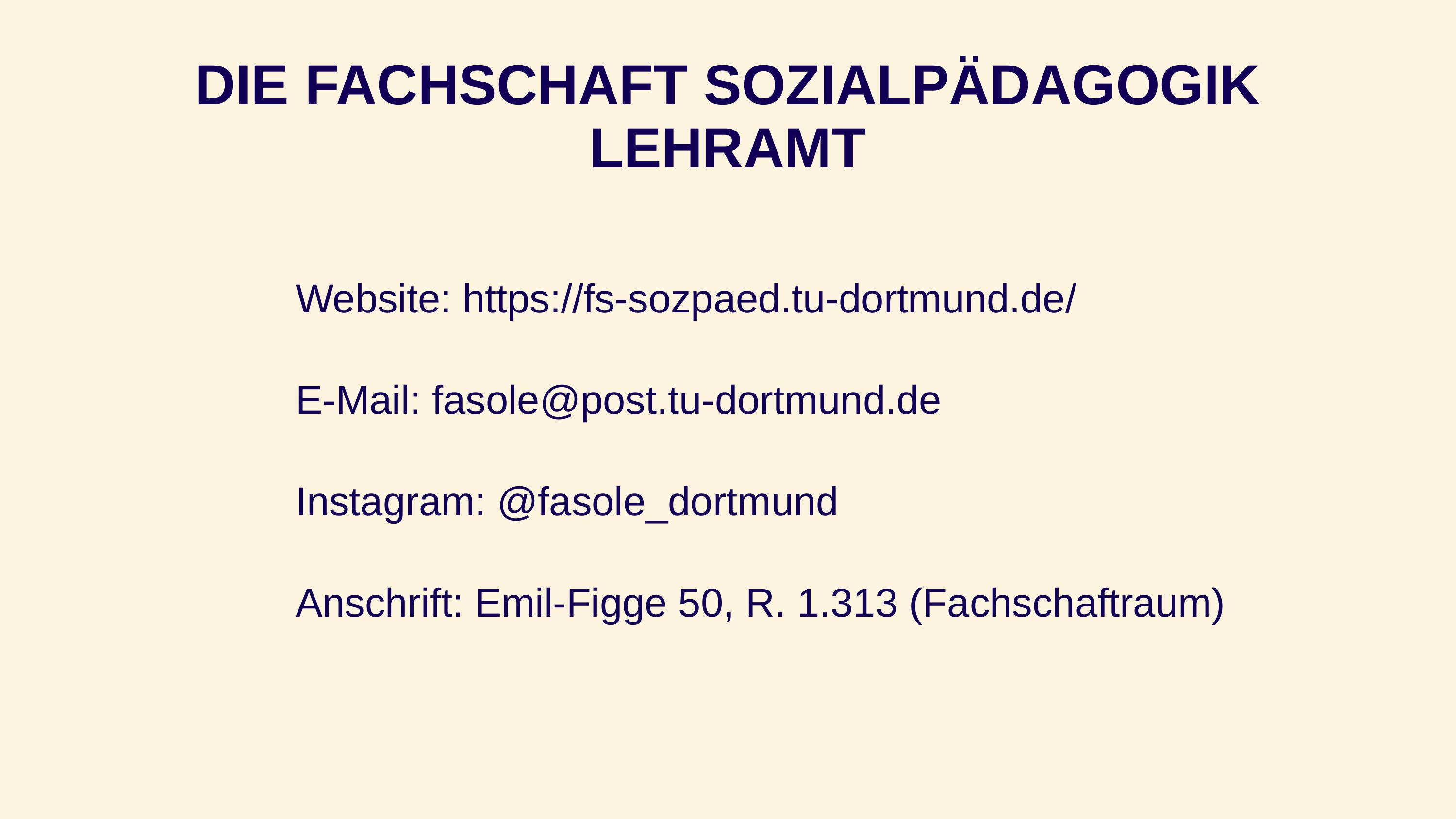

DIE FACHSCHAFT SOZIALPÄDAGOGIK LEHRAMT

Website: https://fs-sozpaed.tu-dortmund.de/

E-Mail: fasole@post.tu-dortmund.de

Instagram: @fasole_dortmund

Anschrift: Emil-Figge 50, R. 1.313 (Fachschaftraum)